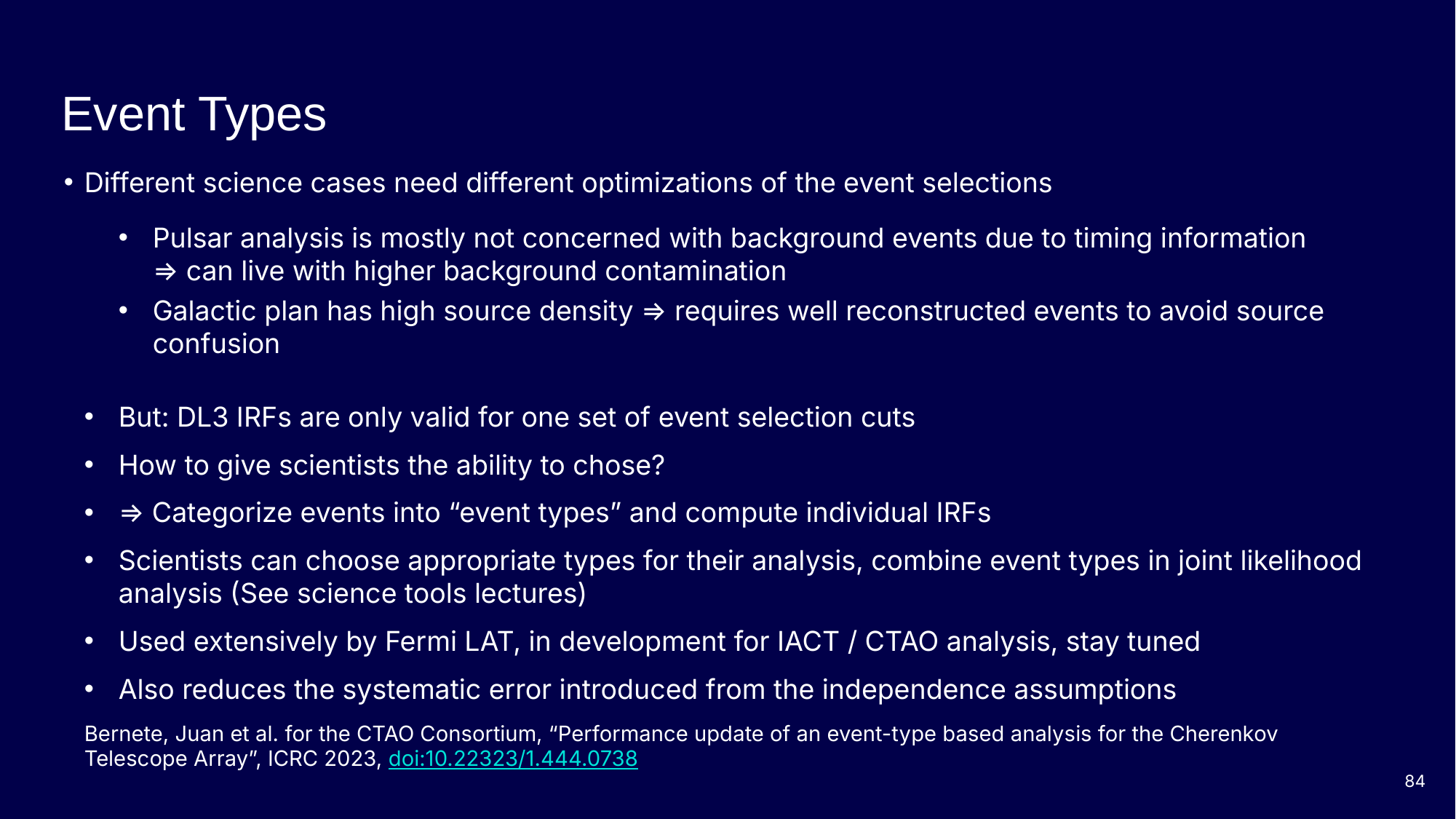

# Event Types
Different science cases need different optimizations of the event selections
Pulsar analysis is mostly not concerned with background events due to timing information
⇒ can live with higher background contamination
Galactic plan has high source density ⇒ requires well reconstructed events to avoid source confusion

But: DL3 IRFs are only valid for one set of event selection cuts
How to give scientists the ability to chose?
⇒ Categorize events into “event types” and compute individual IRFs
Scientists can choose appropriate types for their analysis, combine event types in joint likelihood analysis (See science tools lectures)
Used extensively by Fermi LAT, in development for IACT / CTAO analysis, stay tuned
Also reduces the systematic error introduced from the independence assumptions
Bernete, Juan et al. for the CTAO Consortium, “Performance update of an event-type based analysis for the Cherenkov Telescope Array”, ICRC 2023, doi:10.22323/1.444.0738
84